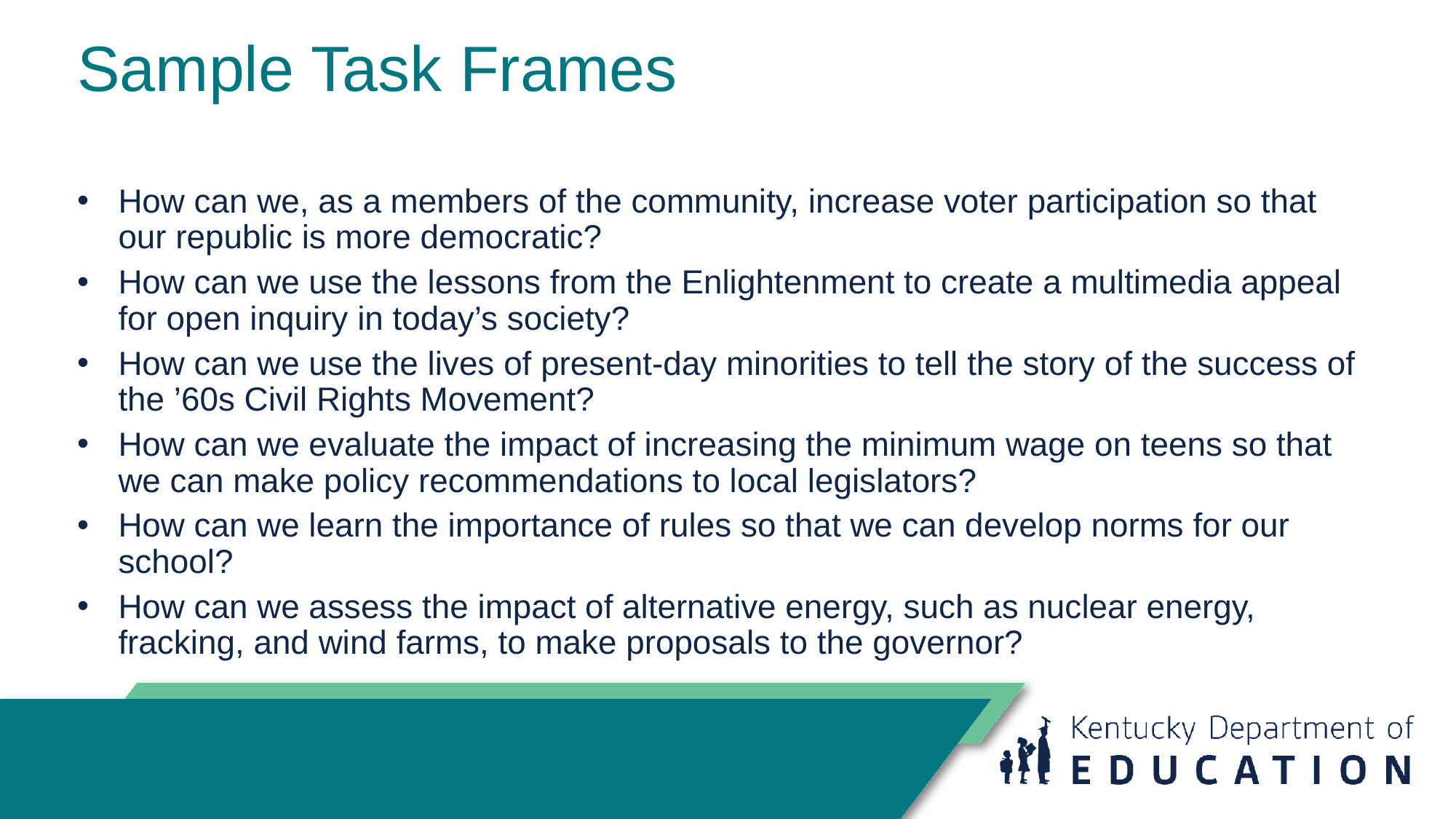

# Sample Task Frames
How can we, as a members of the community, increase voter participation so that our republic is more democratic?
How can we use the lessons from the Enlightenment to create a multimedia appeal for open inquiry in today’s society?
How can we use the lives of present-day minorities to tell the story of the success of the ’60s Civil Rights Movement?
How can we evaluate the impact of increasing the minimum wage on teens so that we can make policy recommendations to local legislators?
How can we learn the importance of rules so that we can develop norms for our school?
How can we assess the impact of alternative energy, such as nuclear energy, fracking, and wind farms, to make proposals to the governor?